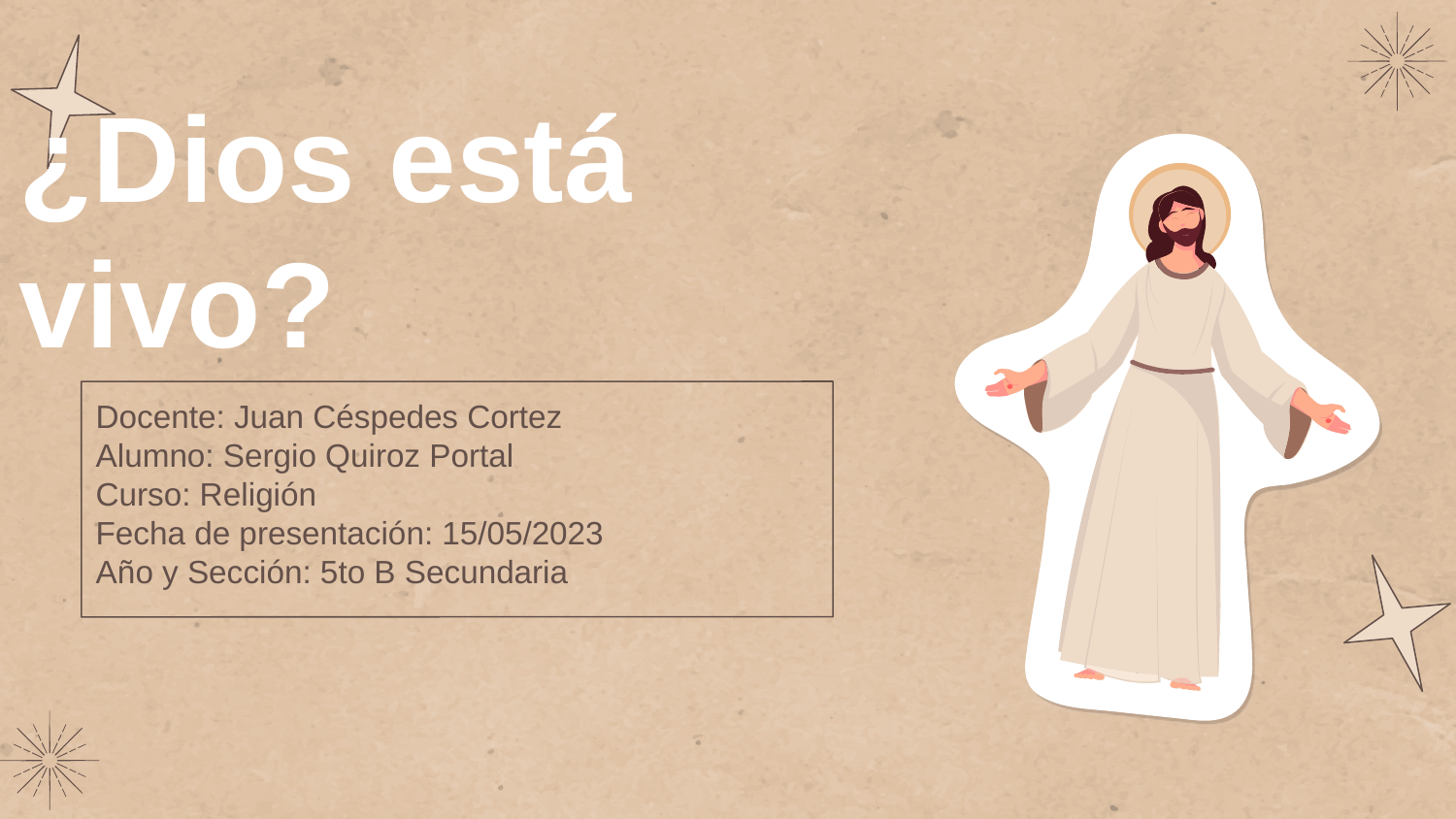

# ¿Dios está vivo?
Docente: Juan Céspedes Cortez
Alumno: Sergio Quiroz Portal
Curso: Religión
Fecha de presentación: 15/05/2023
Año y Sección: 5to B Secundaria